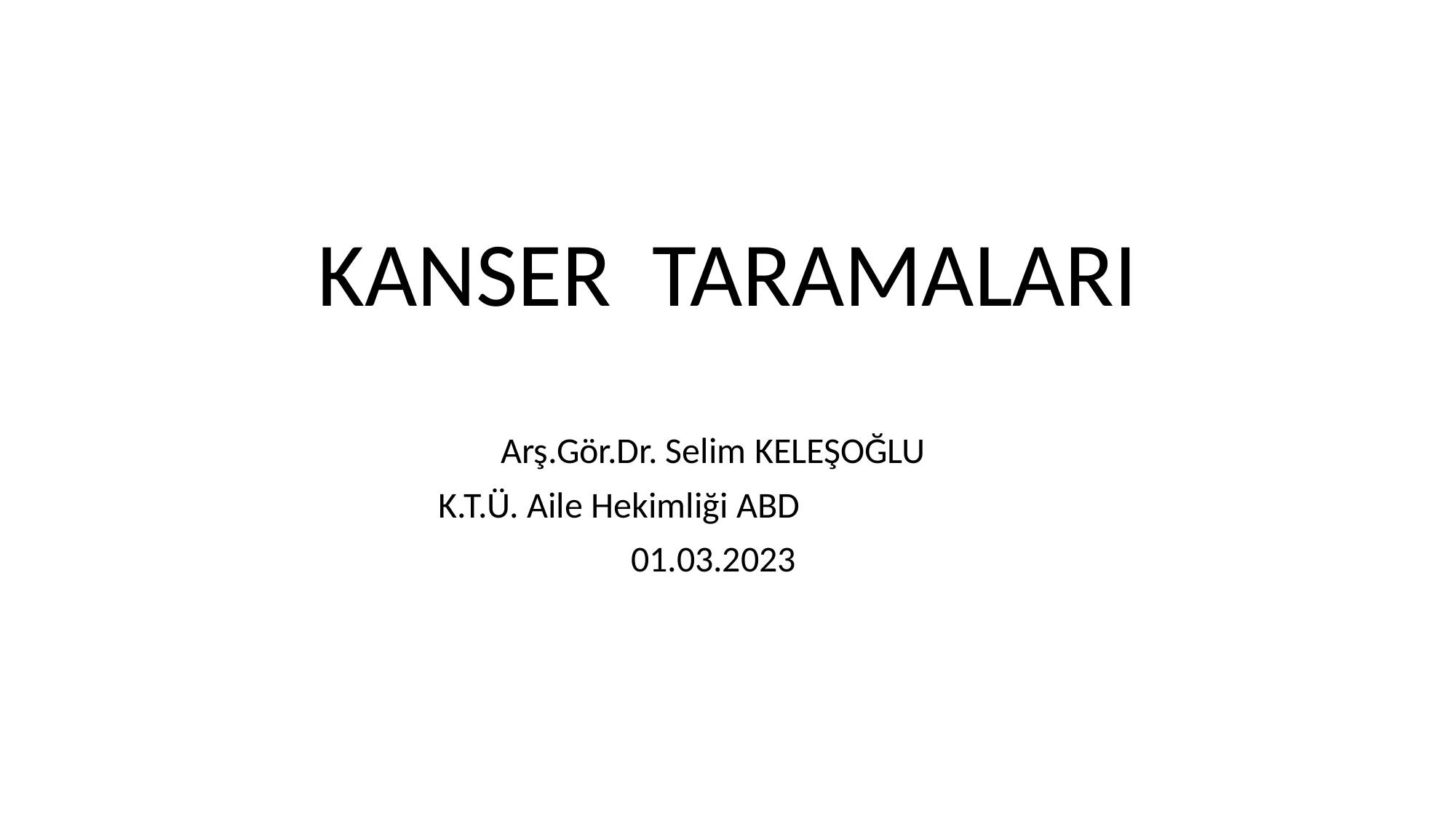

# KANSER  TARAMALARI
Arş.Gör.Dr. Selim KELEŞOĞLU
K.T.Ü. Aile Hekimliği ABD
01.03.2023